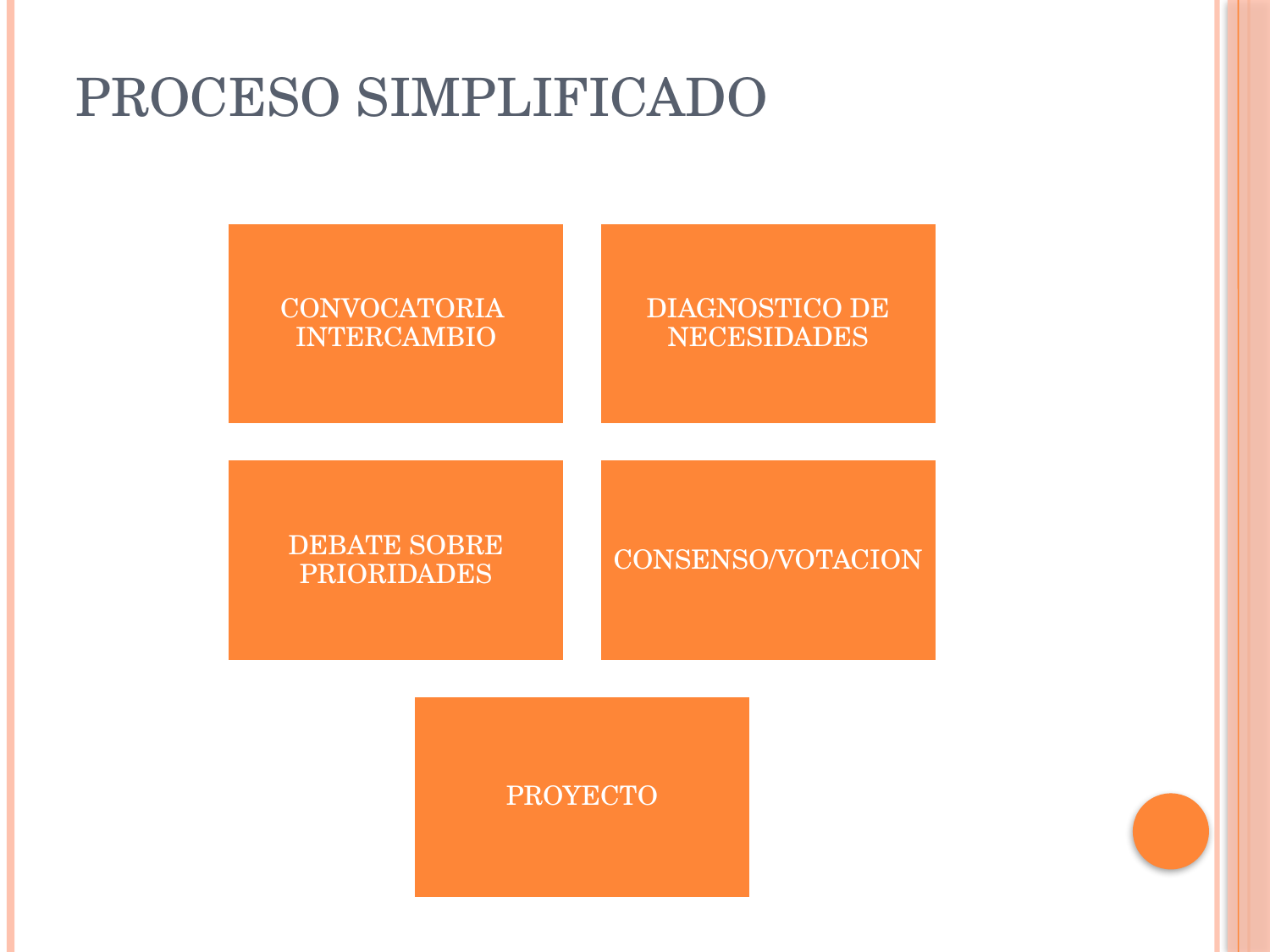

# PROCESO SIMPLIFICADO
CONVOCATORIA  INTERCAMBIO
DIAGNOSTICO DE NECESIDADES
DEBATE SOBRE PRIORIDADES
CONSENSO/VOTACION
PROYECTO